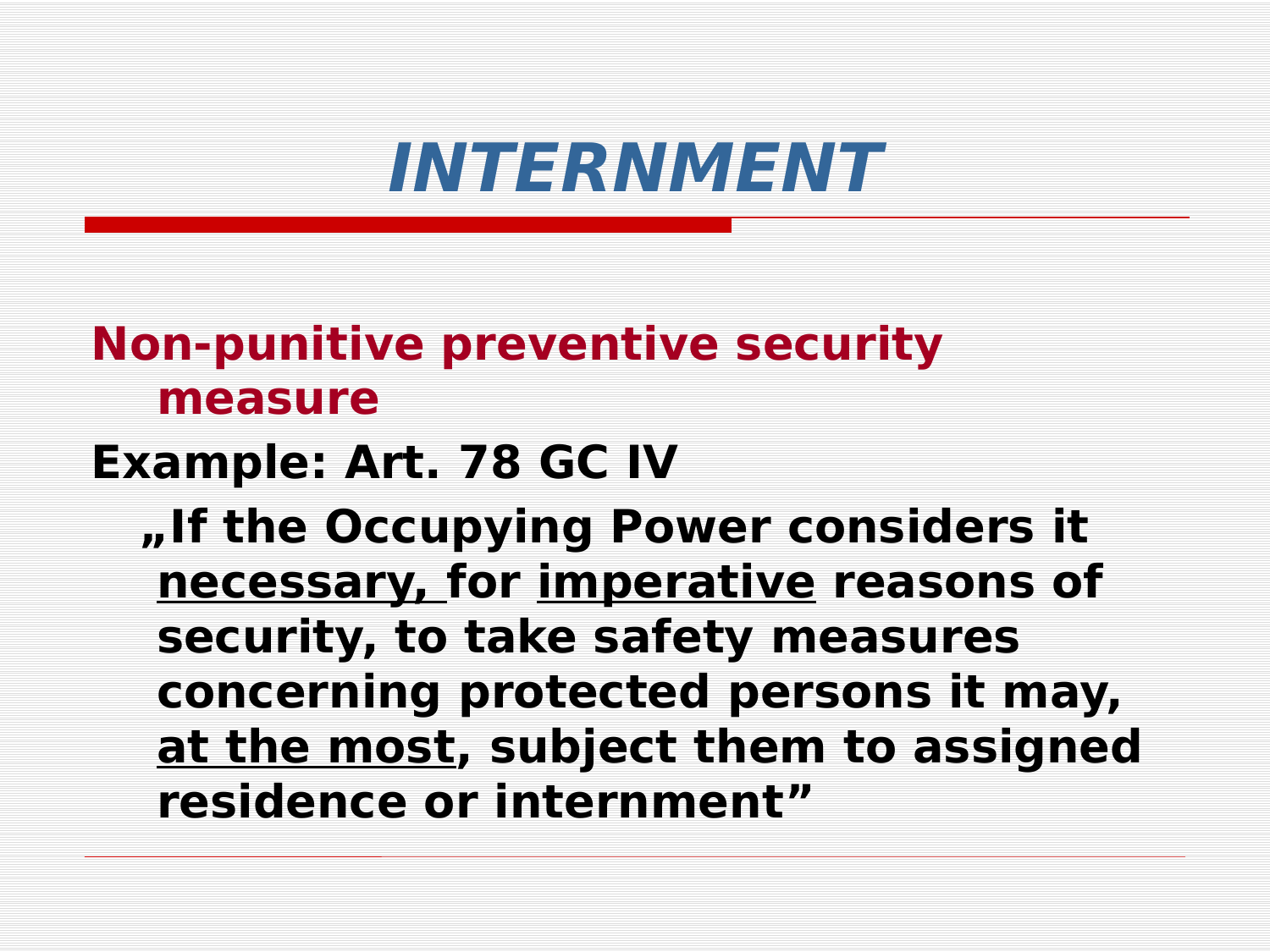

# INTERNMENT

Non-punitive preventive security measure
Example: Art. 78 GC IV
   „If the Occupying Power considers it necessary, for imperative reasons of security, to take safety measures concerning protected persons it may, at the most, subject them to assigned residence or internment”